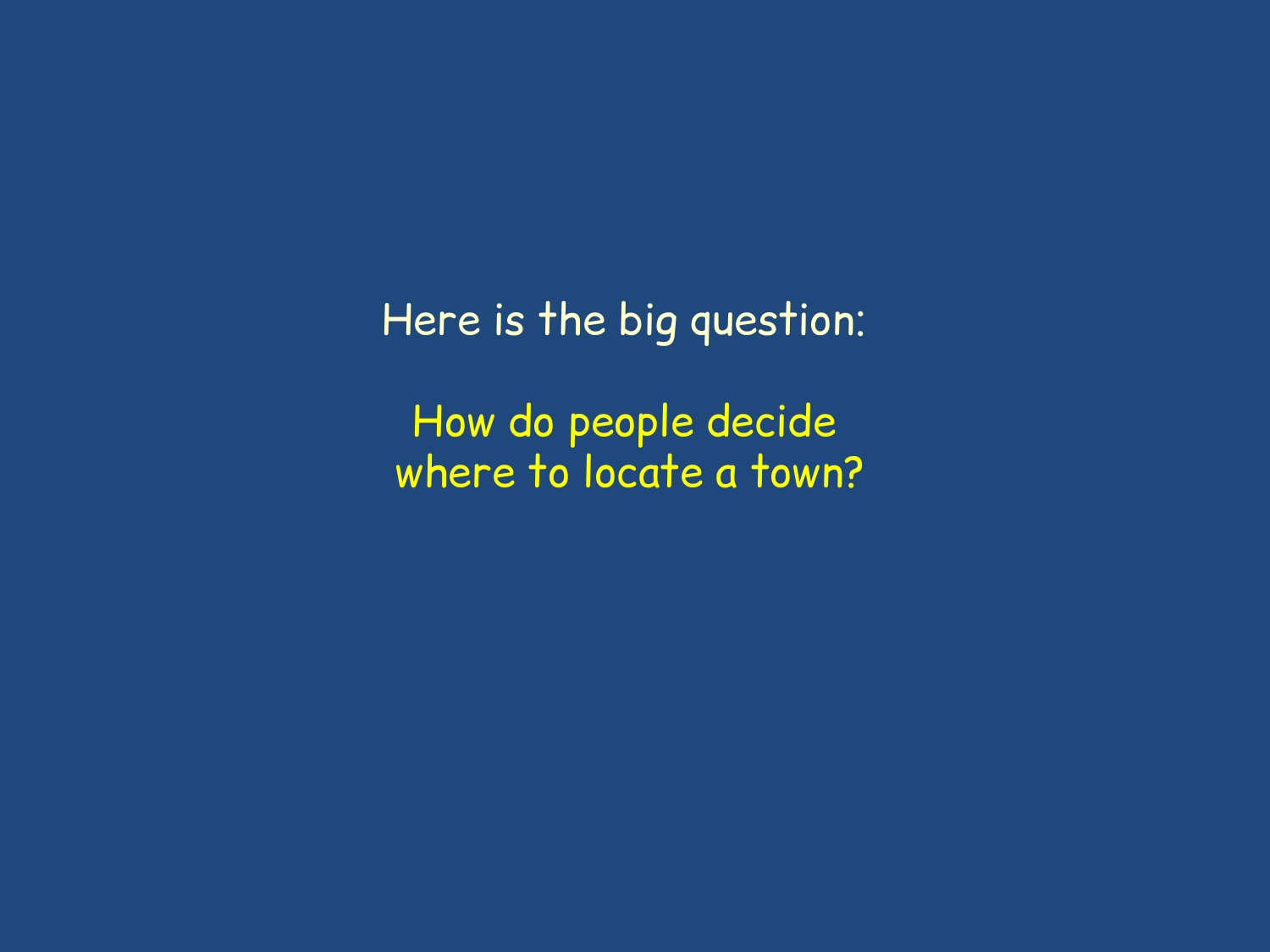

Here is the big question:

How do people decide
 where to locate a town?